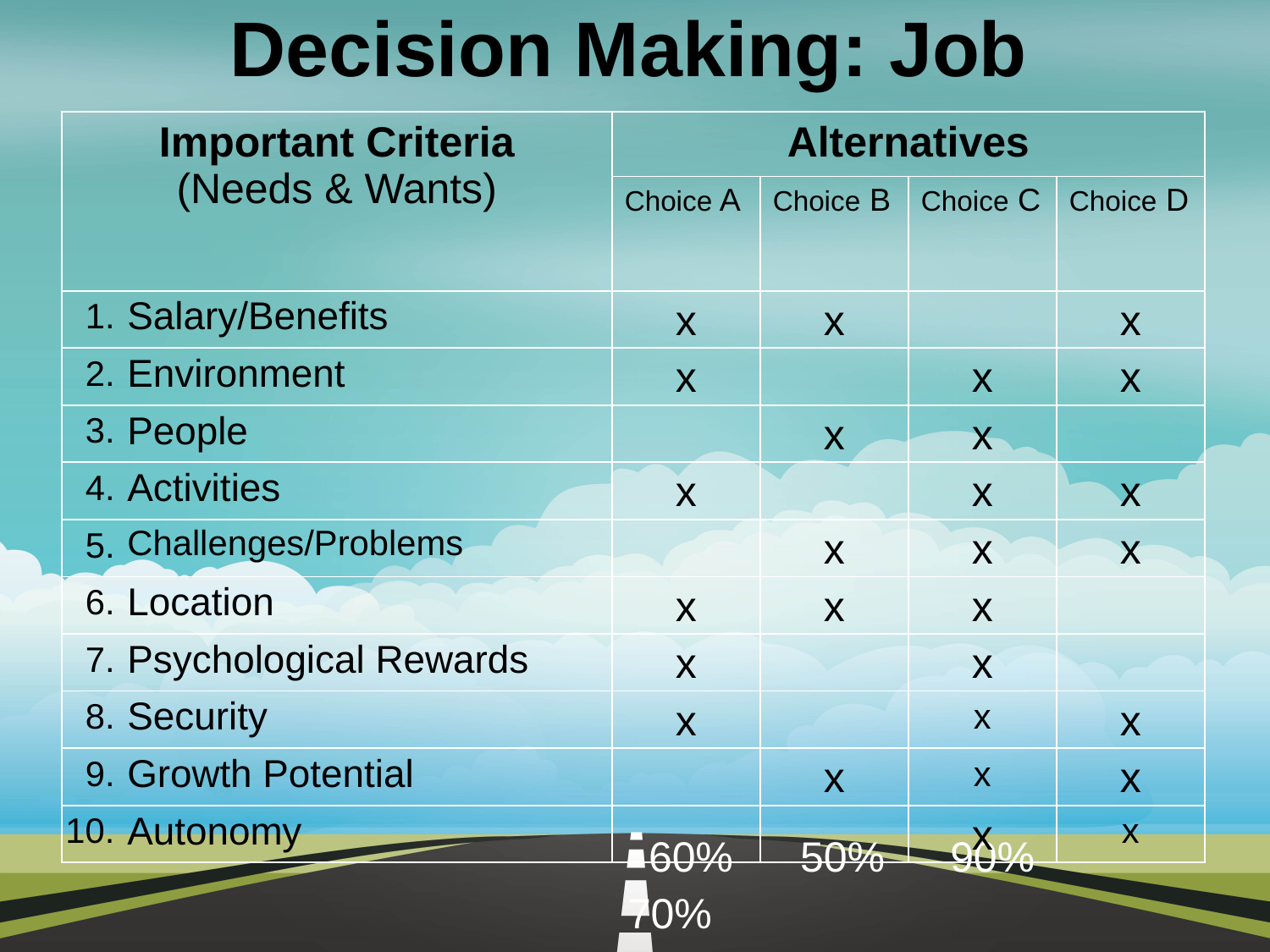

Decision Making: Job
| Important Criteria (Needs & Wants) |  | Alternatives |  |  |  |
| --- | --- | --- | --- | --- | --- |
|  |  | Choice A | Choice B | Choice C | Choice D |
| 1. | Salary/Benefits | x | x |  | x |
| 2. | Environment | x |  | x | x |
| 3. | People |  | x | x |  |
| 4. | Activities | x |  | x | x |
| 5. | Challenges/Problems |  | x | x | x |
| 6. | Location | x | x | x |  |
| 7. | Psychological Rewards | x |  | x |  |
| 8. | Security | x |  | x | x |
| 9. | Growth Potential |  | x | x | x |
| 10. | Autonomy |  |  | x | x |
	60%	50%	90%	70%